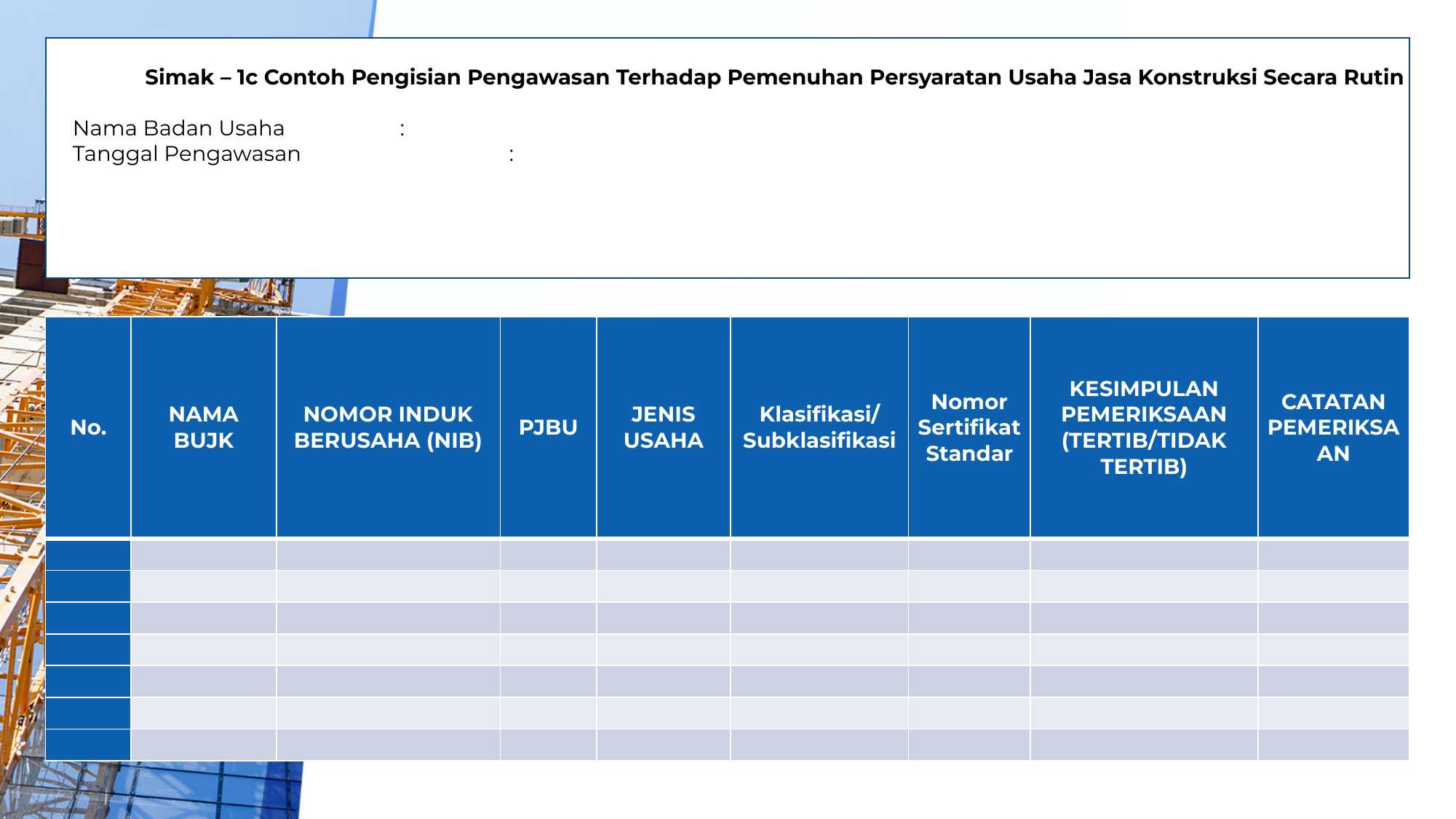

Simak – 1c Contoh Pengisian Pengawasan Terhadap Pemenuhan Persyaratan Usaha Jasa Konstruksi Secara Rutin

Nama Badan Usaha		:
Tanggal Pengawasan		:

| No. | NAMA BUJK | NOMOR INDUK BERUSAHA (NIB) | PJBU | JENIS USAHA | Klasifikasi/ Subklasifikasi | Nomor Sertifikat Standar | KESIMPULAN PEMERIKSAAN (TERTIB/TIDAK TERTIB) | CATATAN PEMERIKSAAN |
| --- | --- | --- | --- | --- | --- | --- | --- | --- |
|  |  |  |  |  |  |  |  |  |
|  |  |  |  |  |  |  |  |  |
|  |  |  |  |  |  |  |  |  |
|  |  |  |  |  |  |  |  |  |
|  |  |  |  |  |  |  |  |  |
|  |  |  |  |  |  |  |  |  |
|  |  |  |  |  |  |  |  |  |